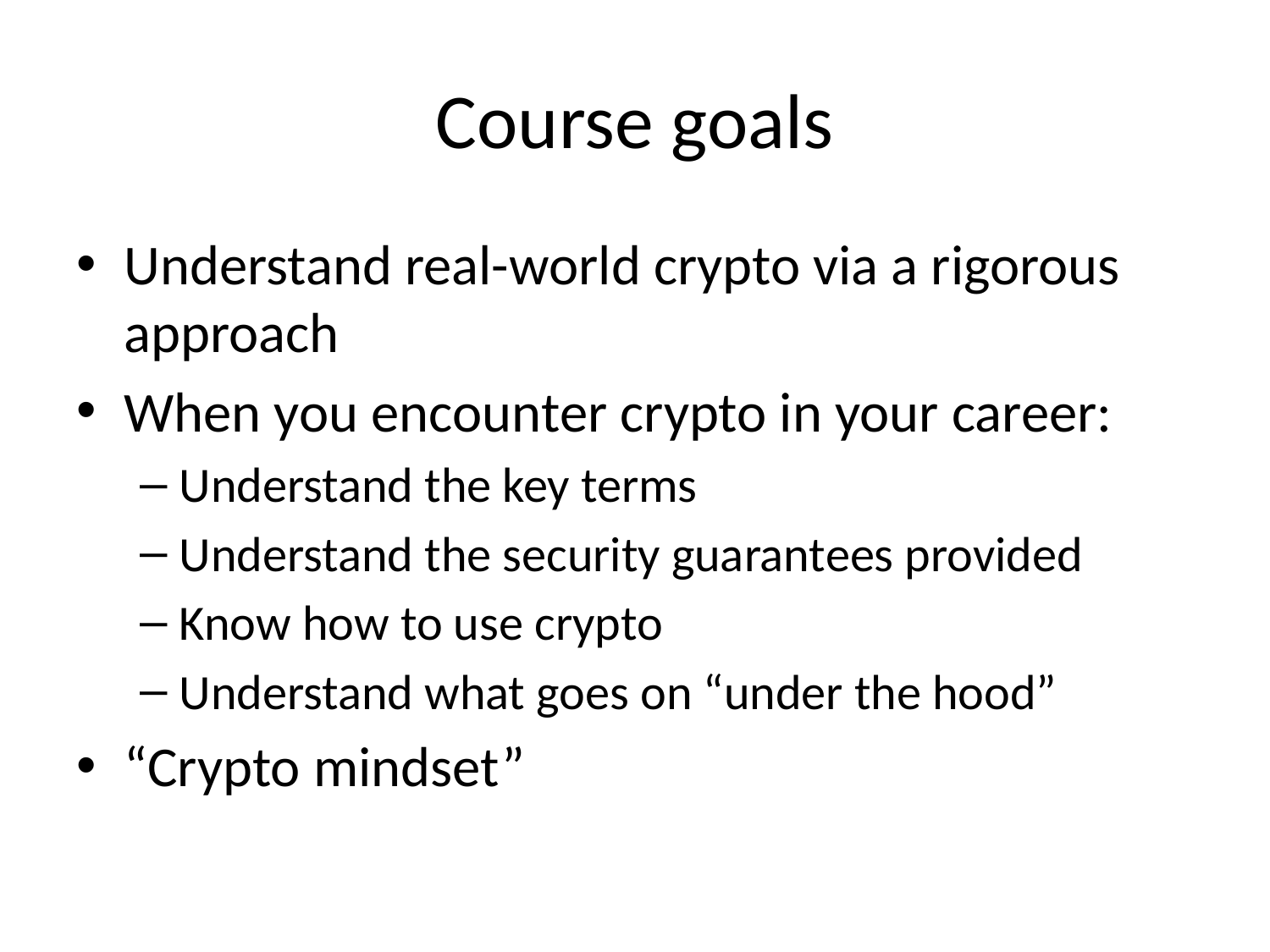

# Course goals
Understand real-world crypto via a rigorous approach
When you encounter crypto in your career:
Understand the key terms
Understand the security guarantees provided
Know how to use crypto
Understand what goes on “under the hood”
“Crypto mindset”